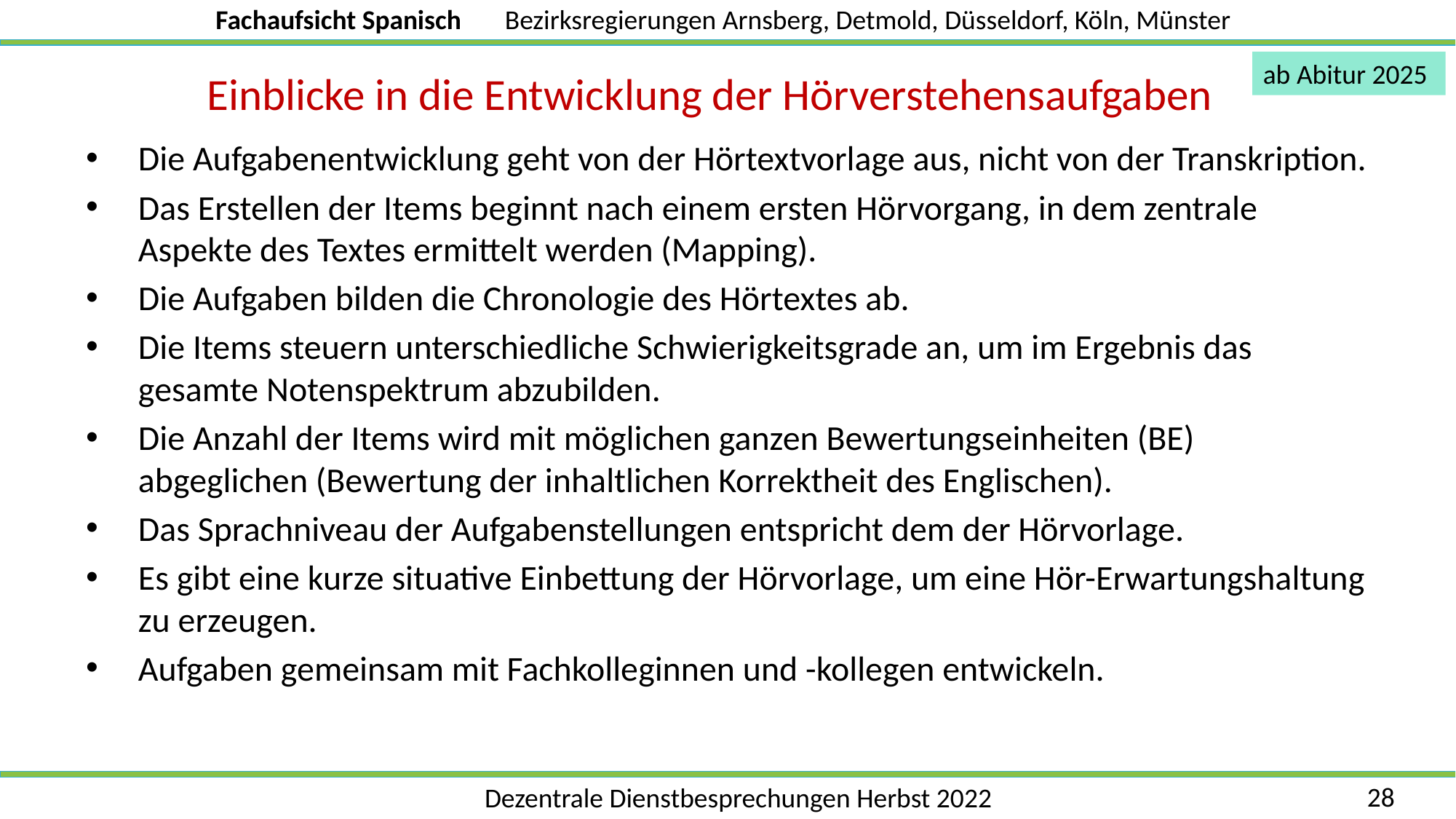

ab Abitur 2025
# Einblicke in die Entwicklung der Hörverstehensaufgaben
Die Aufgabenentwicklung geht von der Hörtextvorlage aus, nicht von der Transkription.
Das Erstellen der Items beginnt nach einem ersten Hörvorgang, in dem zentrale Aspekte des Textes ermittelt werden (Mapping).
Die Aufgaben bilden die Chronologie des Hörtextes ab.
Die Items steuern unterschiedliche Schwierigkeitsgrade an, um im Ergebnis das gesamte Notenspektrum abzubilden.
Die Anzahl der Items wird mit möglichen ganzen Bewertungseinheiten (BE) abgeglichen (Bewertung der inhaltlichen Korrektheit des Englischen).
Das Sprachniveau der Aufgabenstellungen entspricht dem der Hörvorlage.
Es gibt eine kurze situative Einbettung der Hörvorlage, um eine Hör-Erwartungshaltung zu erzeugen.
Aufgaben gemeinsam mit Fachkolleginnen und -kollegen entwickeln.
28